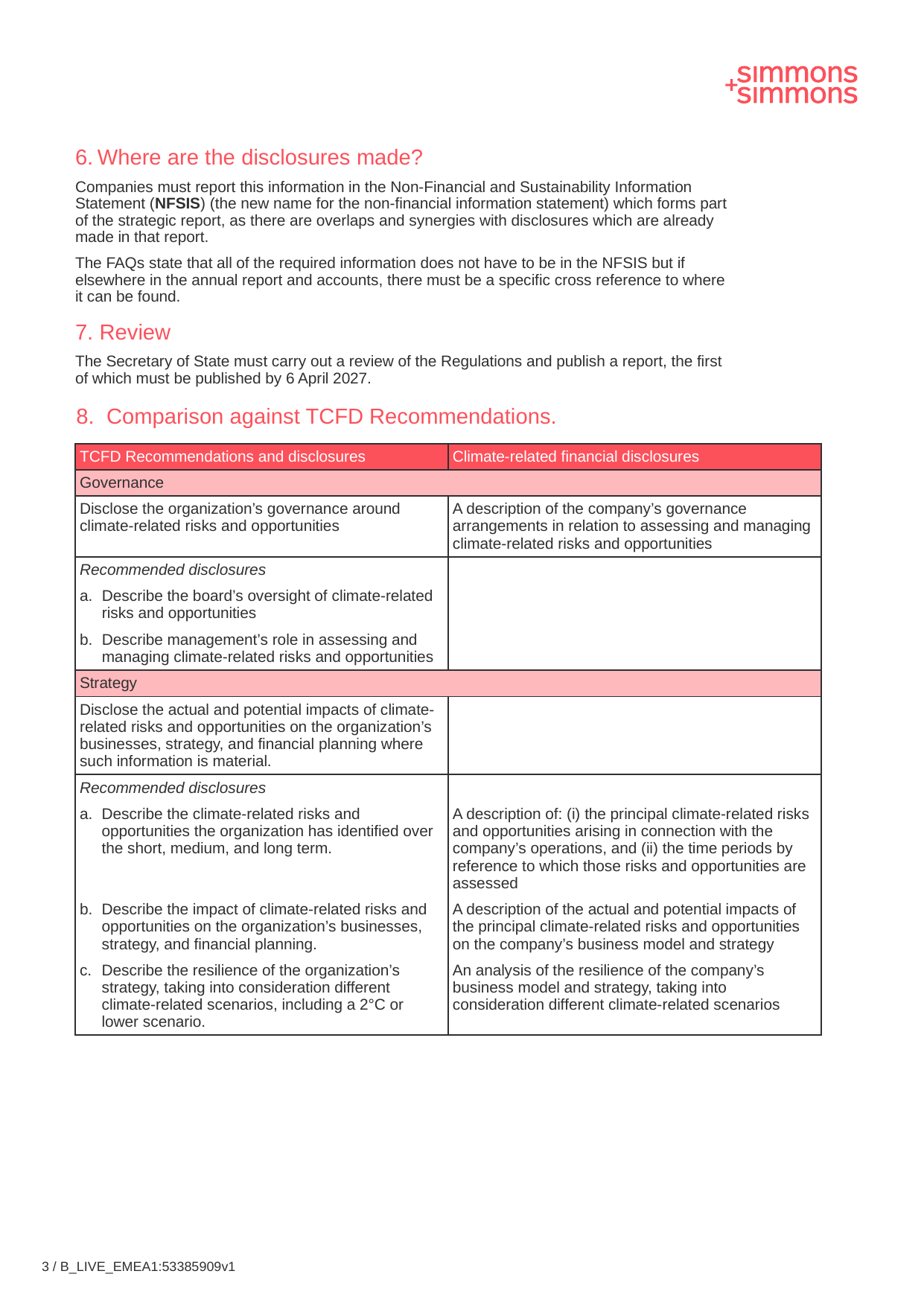

6.	Where are the disclosures made?
Companies must report this information in the Non-Financial and Sustainability Information Statement (NFSIS) (the new name for the non-financial information statement) which forms part of the strategic report, as there are overlaps and synergies with disclosures which are already made in that report.
The FAQs state that all of the required information does not have to be in the NFSIS but if elsewhere in the annual report and accounts, there must be a specific cross reference to where it can be found.
7. Review
The Secretary of State must carry out a review of the Regulations and publish a report, the first of which must be published by 6 April 2027.

8.  Comparison against TCFD Recommendations.
| TCFD Recommendations and disclosures | Climate-related financial disclosures |
| --- | --- |
| Governance |  |
| Disclose the organization’s governance around climate-related risks and opportunities | A description of the company’s governance arrangements in relation to assessing and managing climate-related risks and opportunities |
| Recommended disclosures |  |
| a. Describe the board’s oversight of climate-related risks and opportunities b. Describe management’s role in assessing and managing climate-related risks and opportunities |  |
| Strategy |  |
| Disclose the actual and potential impacts of climate-related risks and opportunities on the organization’s businesses, strategy, and financial planning where such information is material. |  |
| Recommended disclosures |  |
| a. Describe the climate-related risks and opportunities the organization has identified over the short, medium, and long term. | A description of: (i) the principal climate-related risks and opportunities arising in connection with the company’s operations, and (ii) the time periods by reference to which those risks and opportunities are assessed |
| b. Describe the impact of climate-related risks and opportunities on the organization’s businesses, strategy, and financial planning. | A description of the actual and potential impacts of the principal climate-related risks and opportunities on the company’s business model and strategy |
| c. Describe the resilience of the organization’s strategy, taking into consideration different climate-related scenarios, including a 2°C or lower scenario. | An analysis of the resilience of the company’s business model and strategy, taking into consideration different climate-related scenarios |